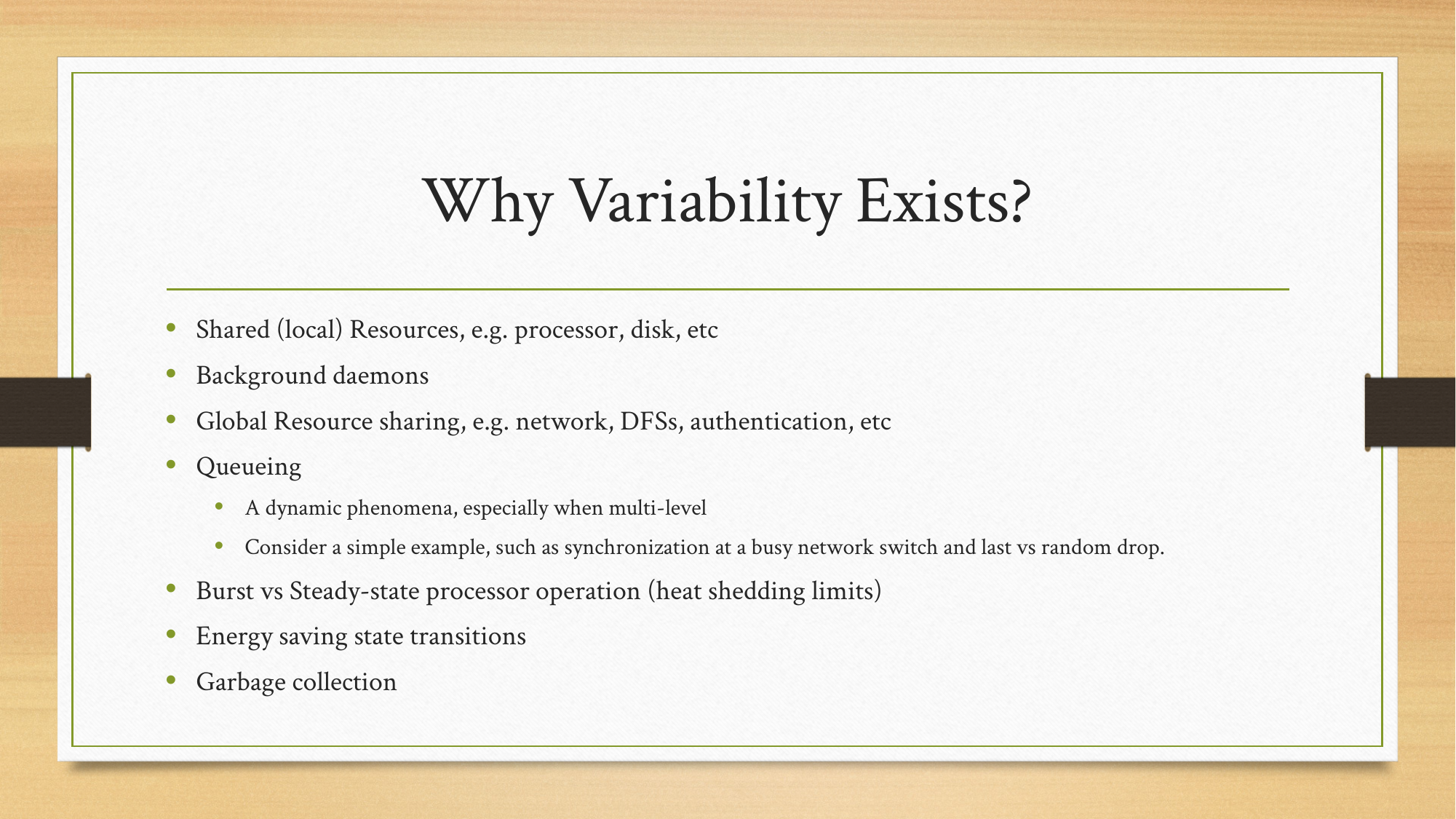

# Why Variability Exists?
Shared (local) Resources, e.g. processor, disk, etc
Background daemons
Global Resource sharing, e.g. network, DFSs, authentication, etc
Queueing
A dynamic phenomena, especially when multi-level
Consider a simple example, such as synchronization at a busy network switch and last vs random drop.
Burst vs Steady-state processor operation (heat shedding limits)
Energy saving state transitions
Garbage collection